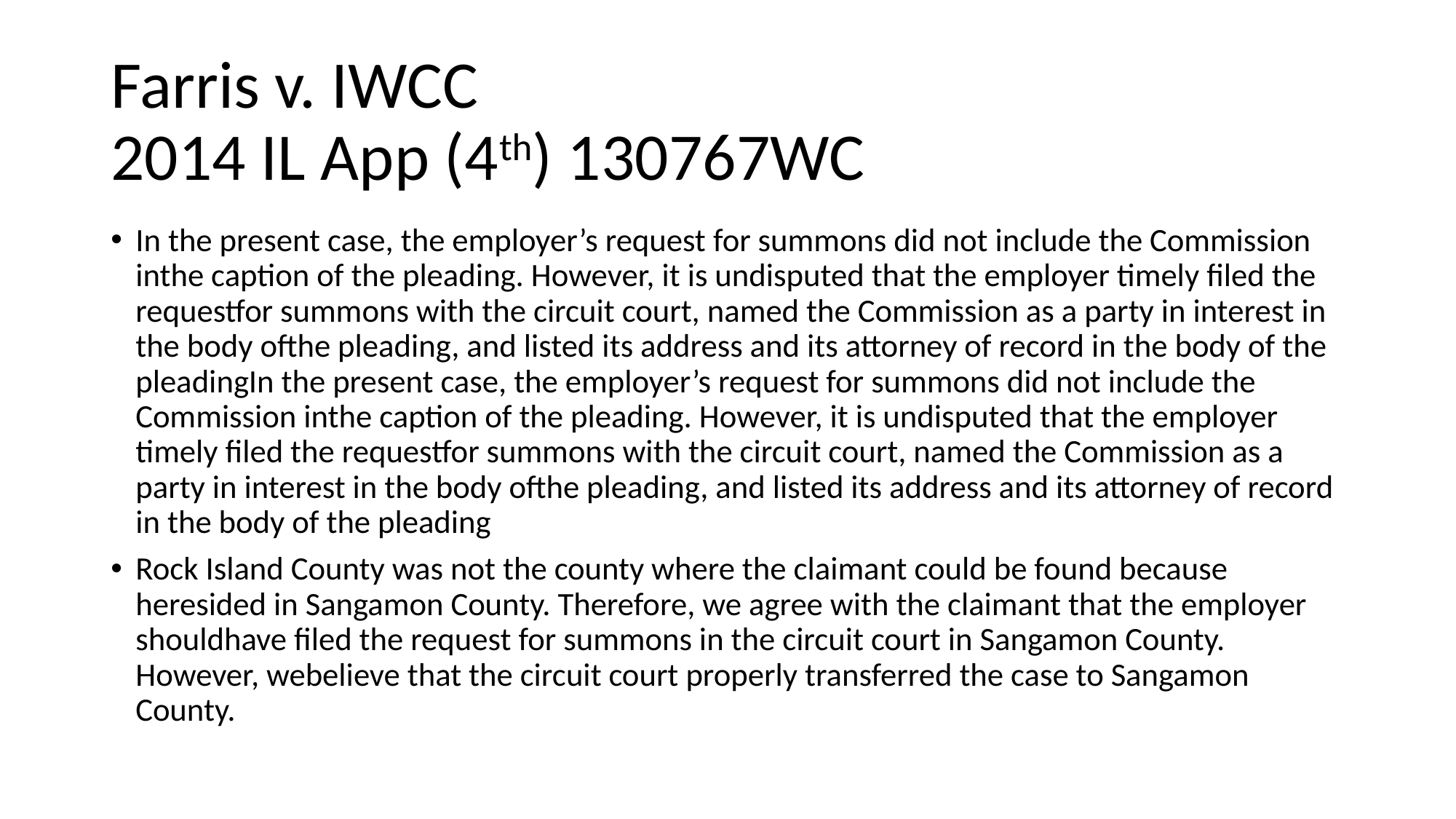

# Farris v. IWCC 2014 IL App (4th) 130767WC
In the present case, the employer’s request for summons did not include the Commission inthe caption of the pleading. However, it is undisputed that the employer timely filed the requestfor summons with the circuit court, named the Commission as a party in interest in the body ofthe pleading, and listed its address and its attorney of record in the body of the pleadingIn the present case, the employer’s request for summons did not include the Commission inthe caption of the pleading. However, it is undisputed that the employer timely filed the requestfor summons with the circuit court, named the Commission as a party in interest in the body ofthe pleading, and listed its address and its attorney of record in the body of the pleading
Rock Island County was not the county where the claimant could be found because heresided in Sangamon County. Therefore, we agree with the claimant that the employer shouldhave filed the request for summons in the circuit court in Sangamon County. However, webelieve that the circuit court properly transferred the case to Sangamon County.